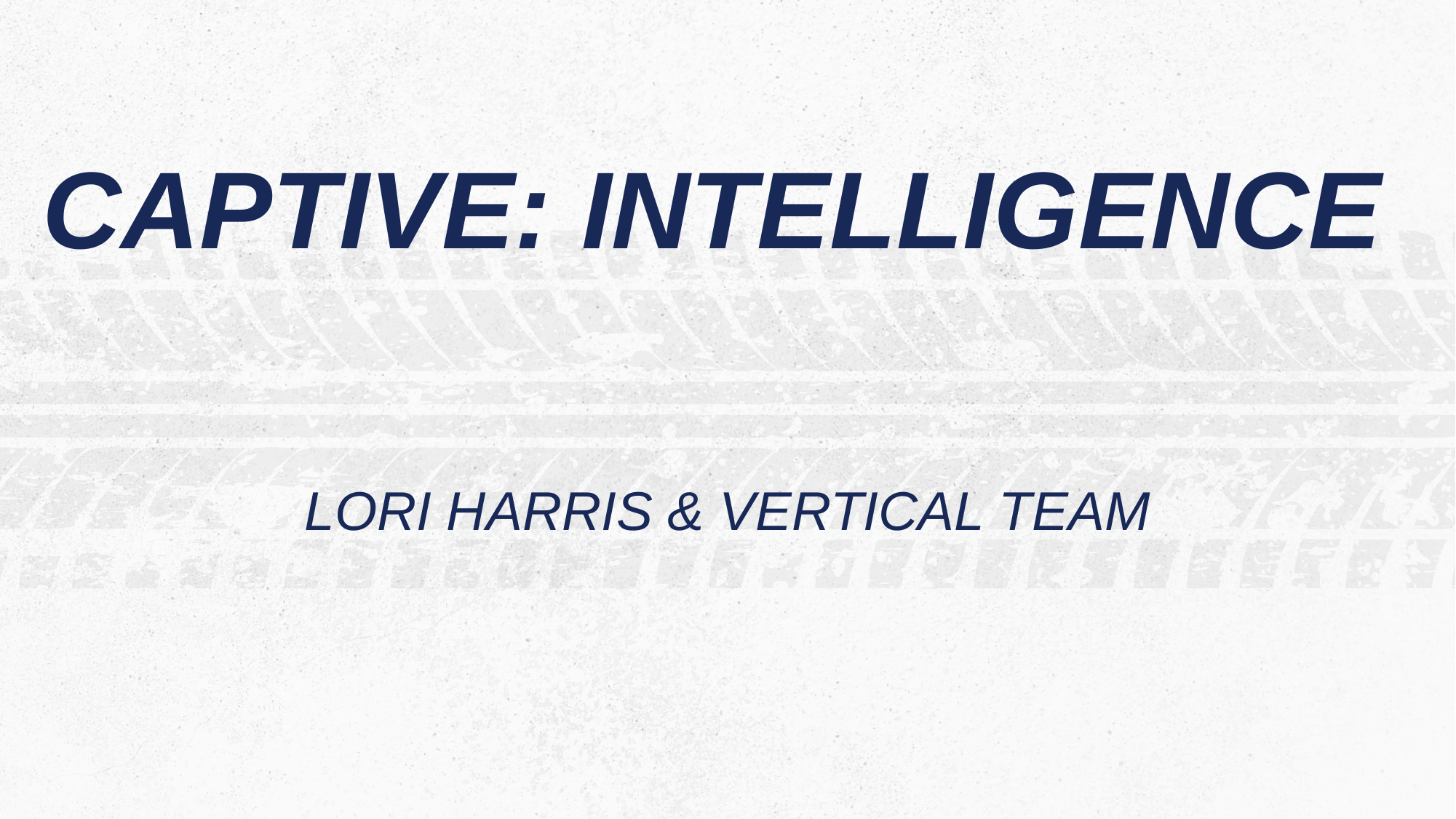

CAPTIVE: INTELLIGENCE
LORI HARRIS & VERTICAL TEAM